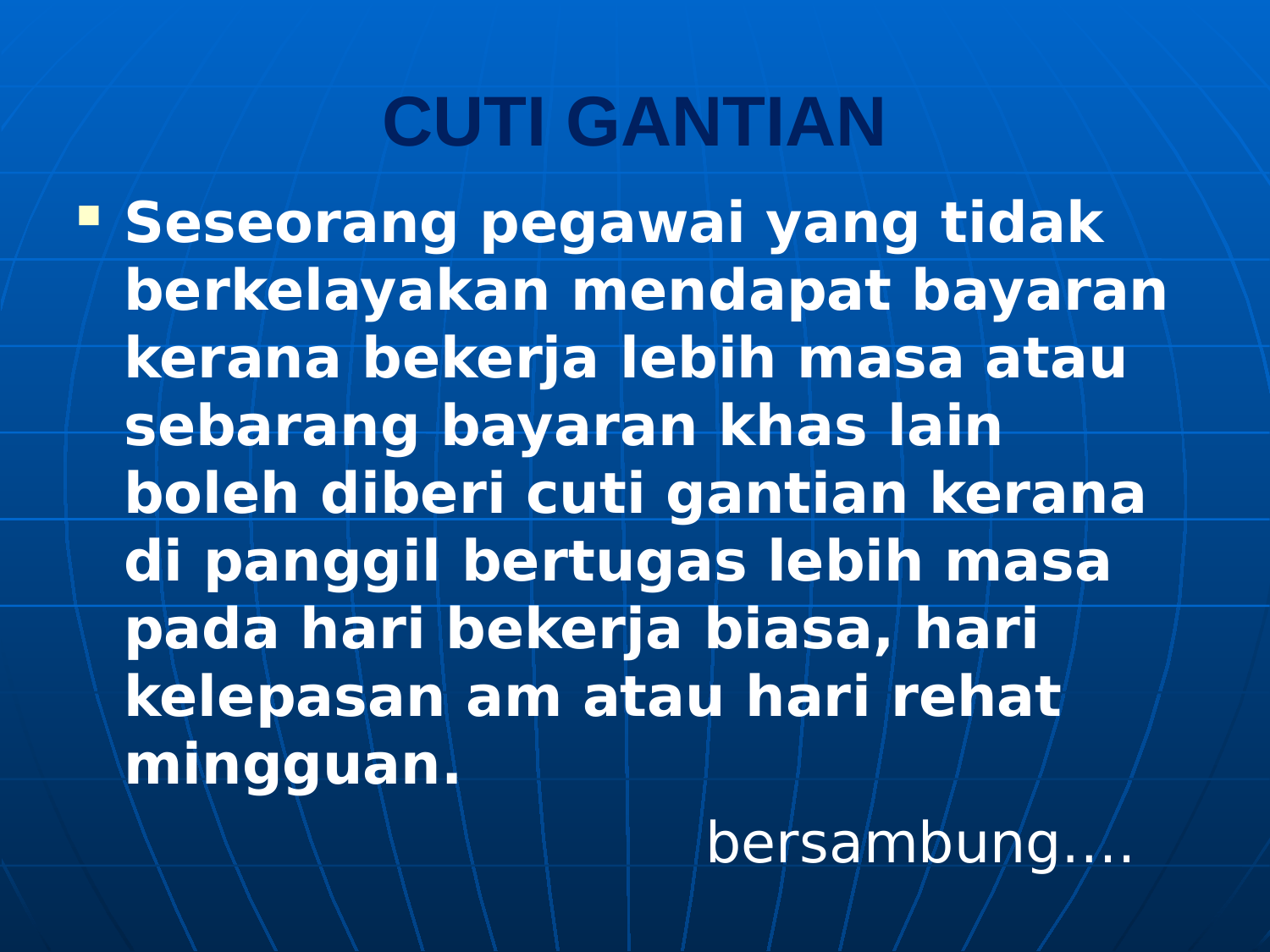

# CUTI GANTIAN
Seseorang pegawai yang tidak berkelayakan mendapat bayaran kerana bekerja lebih masa atau sebarang bayaran khas lain boleh diberi cuti gantian kerana di panggil bertugas lebih masa pada hari bekerja biasa, hari kelepasan am atau hari rehat mingguan.
                                   bersambung….